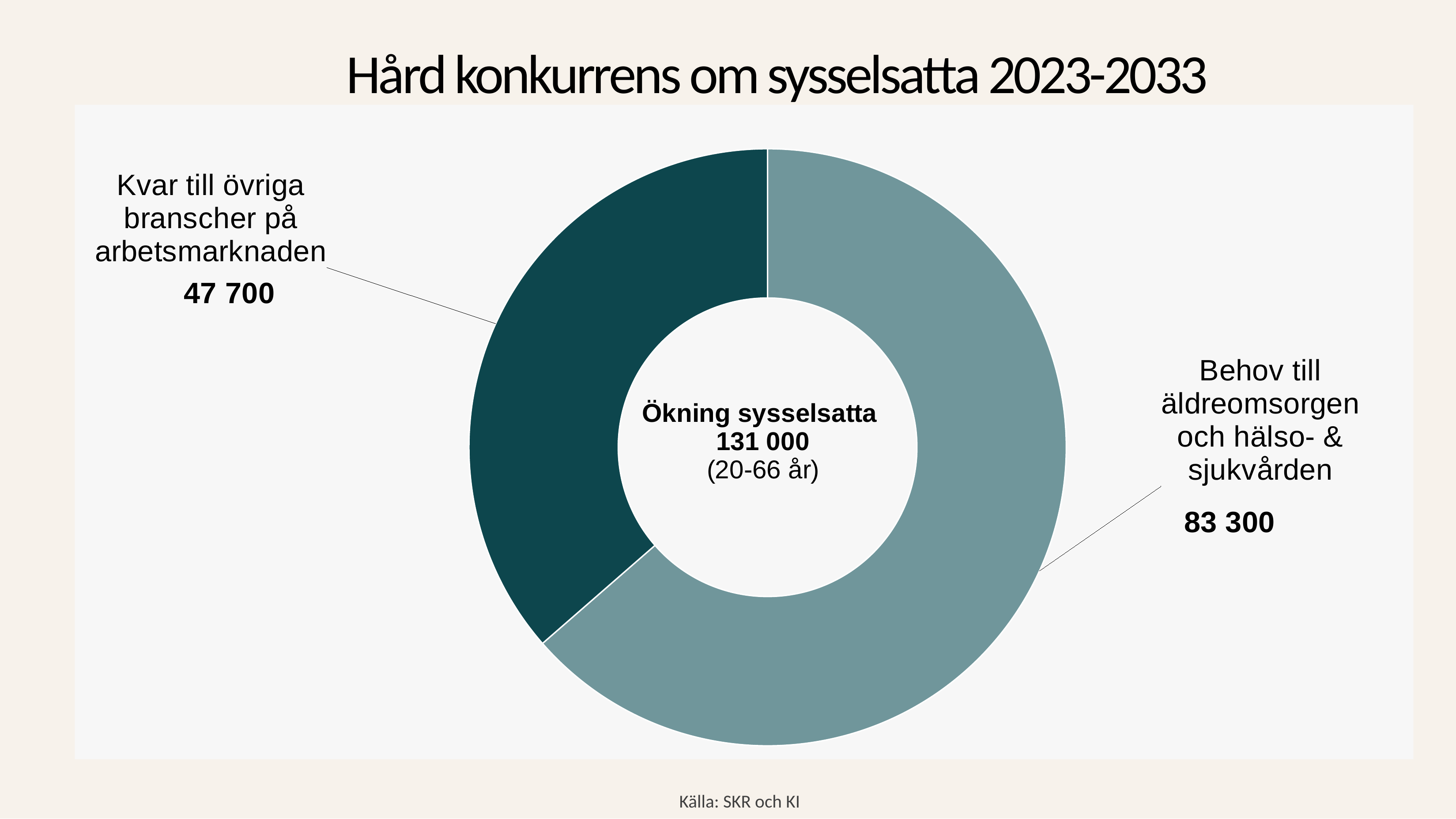

Hård konkurrens om sysselsatta 2023-2033

### Chart

| Category |
|---|

### Chart

| Category |  |
|---|---|
| Behov till äldreomsorgen och hälso- & sjukvården | 83300.0 |
| Kvar till övriga branscher på arbetsmarknaden | 47700.0 |
Källa: SKR och KI